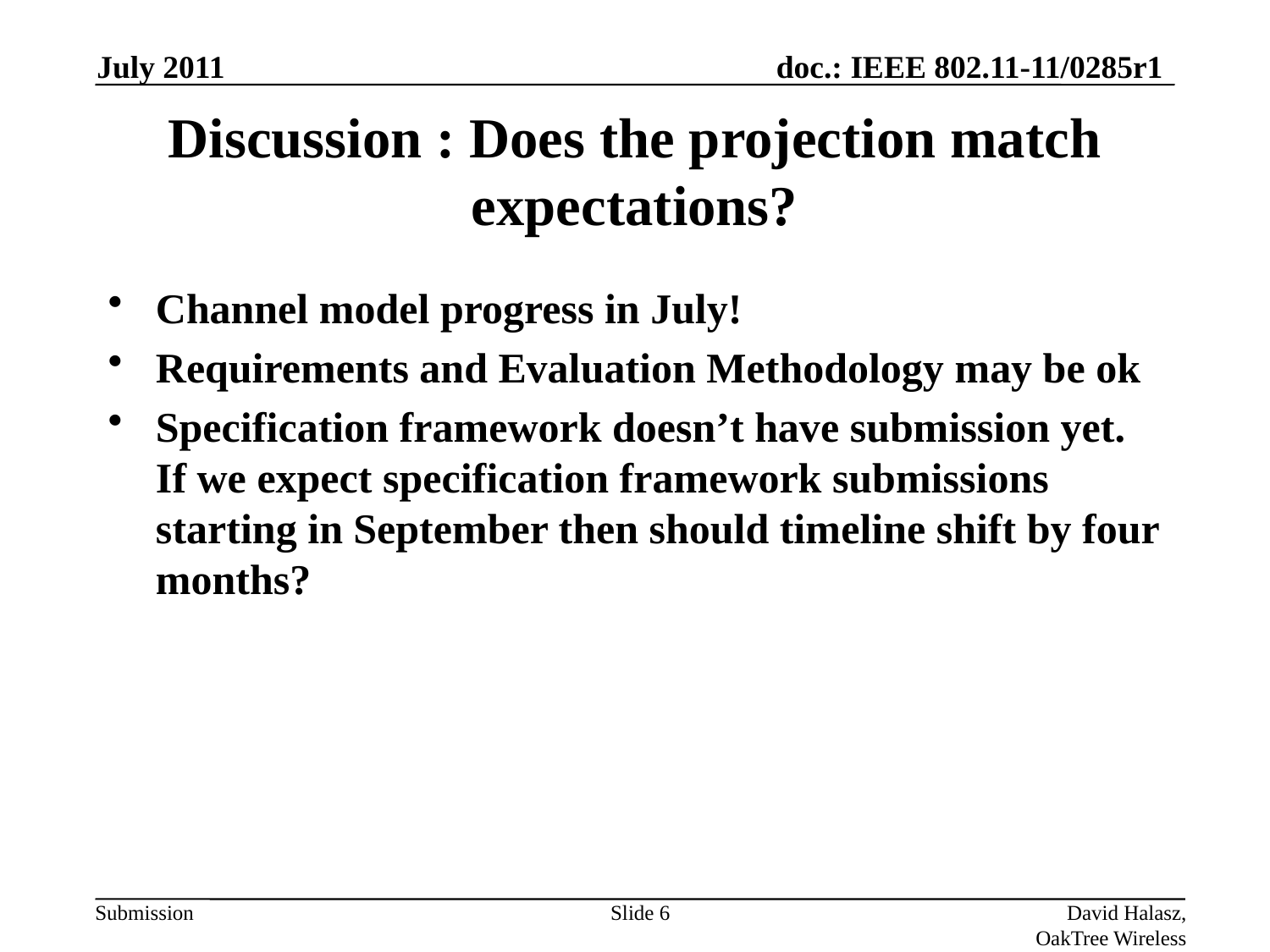

July 2011
# Discussion : Does the projection match expectations?
Channel model progress in July!
Requirements and Evaluation Methodology may be ok
Specification framework doesn’t have submission yet. If we expect specification framework submissions starting in September then should timeline shift by four months?
Slide 6
David Halasz, OakTree Wireless